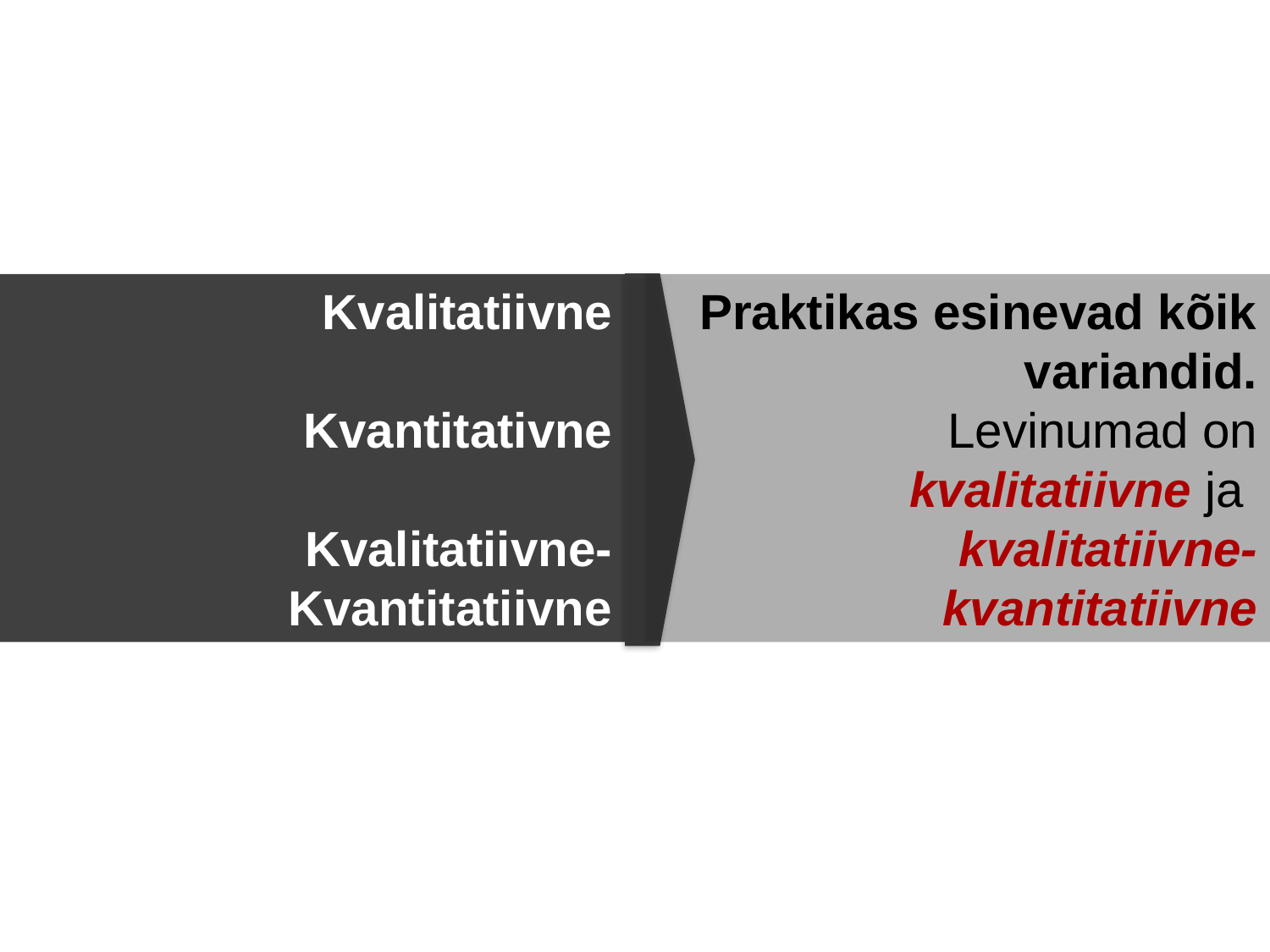

Kvalitatiivne

Kvantitativne

Kvalitatiivne-
Kvantitatiivne
Praktikas esinevad kõik variandid.
Levinumad on kvalitatiivne ja
kvalitatiivne-kvantitatiivne